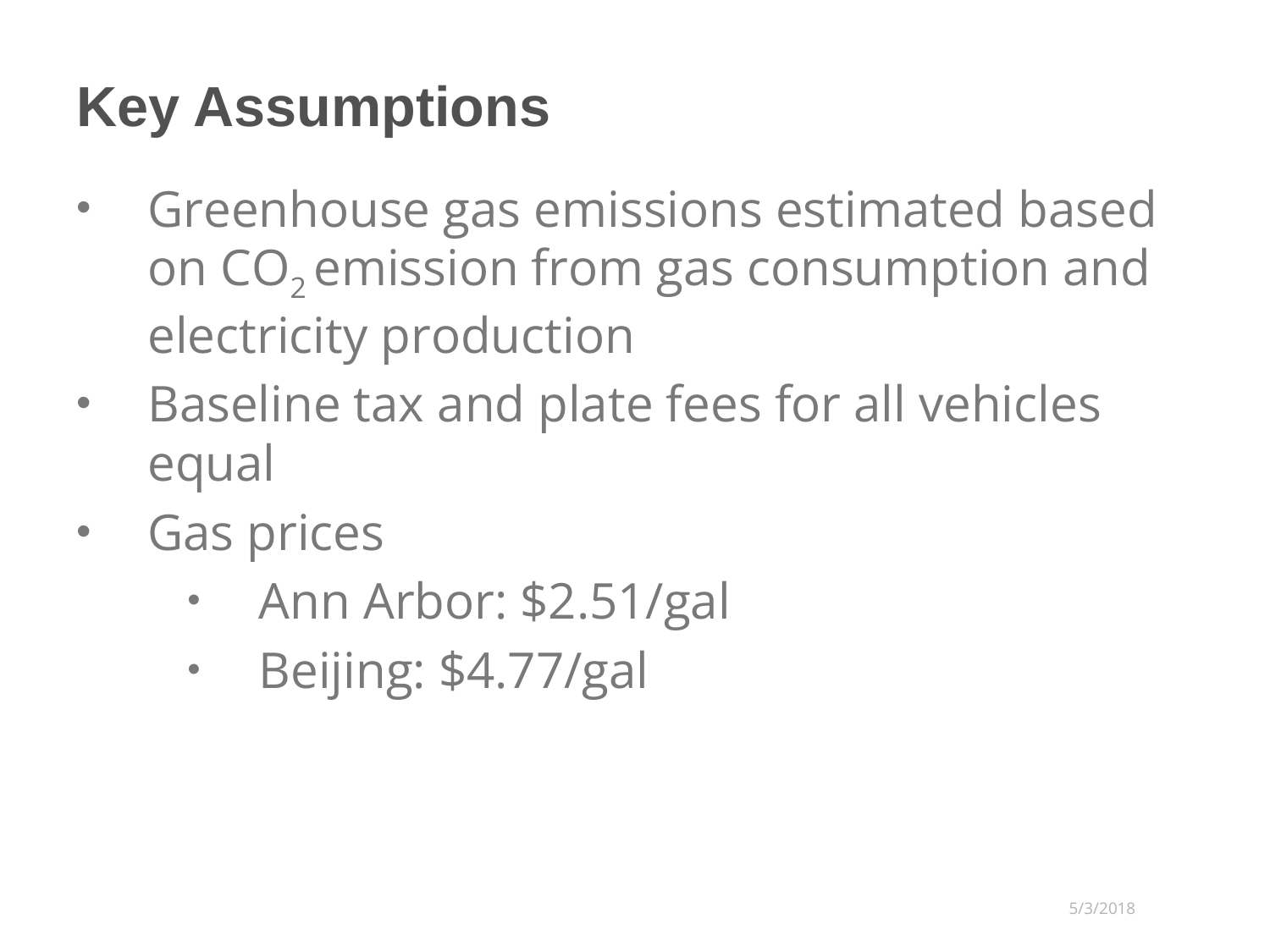

# Key Assumptions
Greenhouse gas emissions estimated based on CO2 emission from gas consumption and electricity production
Baseline tax and plate fees for all vehicles equal
Gas prices
Ann Arbor: $2.51/gal
Beijing: $4.77/gal
5/3/2018
10